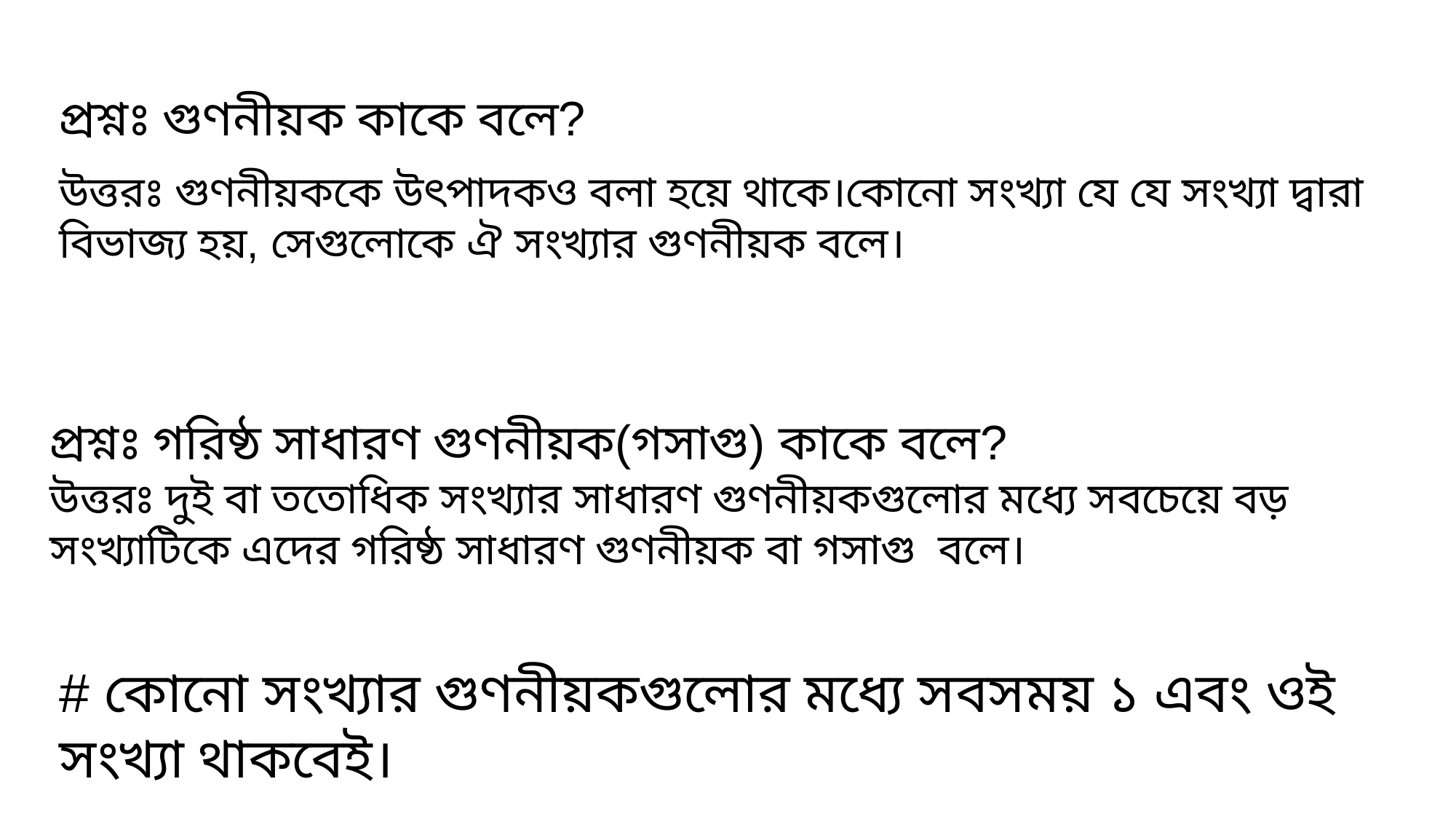

প্রশ্নঃ গুণনীয়ক কাকে বলে?
উত্তরঃ গুণনীয়ককে উৎপাদকও বলা হয়ে থাকে।কোনো সংখ্যা যে যে সংখ্যা দ্বারা বিভাজ্য হয়, সেগুলোকে ঐ সংখ্যার গুণনীয়ক বলে।
প্রশ্নঃ গরিষ্ঠ সাধারণ গুণনীয়ক(গসাগু) কাকে বলে?
উত্তরঃ দুই বা ততোধিক সংখ্যার সাধারণ গুণনীয়কগুলোর মধ্যে সবচেয়ে বড় সংখ্যাটিকে এদের গরিষ্ঠ সাধারণ গুণনীয়ক বা গসাগু  বলে।
# কোনো সংখ্যার গুণনীয়কগুলোর মধ্যে সবসময় ১ এবং ওই সংখ্যা থাকবেই।